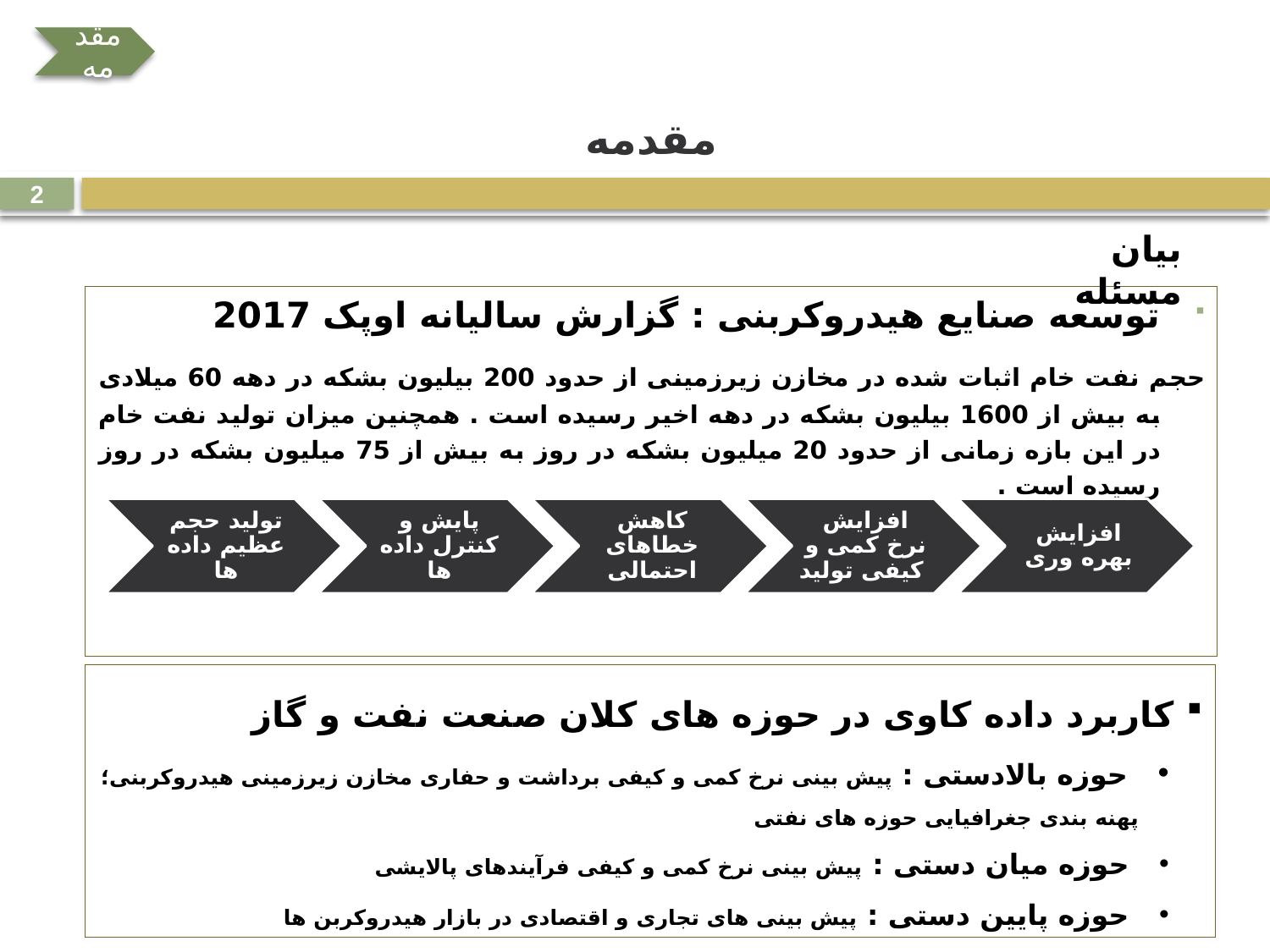

مقدمه
# مقدمه
2
بیان مسئله
توسعه صنایع هیدروکربنی : گزارش سالیانه اوپک 2017
	حجم نفت خام اثبات شده در مخازن زیرزمینی از حدود 200 بیلیون بشکه در دهه 60 میلادی به بیش از 1600 بیلیون بشکه در دهه اخیر رسیده است . همچنین میزان تولید نفت خام در این بازه زمانی از حدود 20 میلیون بشکه در روز به بیش از 75 میلیون بشکه در روز رسیده است .

تولید حجم عظیم داده ها
پایش و کنترل داده ها
کاهش خطاهای احتمالی
افزایش نرخ کمی و کیفی تولید
افزایش بهره وری
 کاربرد داده کاوی در حوزه های کلان صنعت نفت و گاز
 حوزه بالادستی : پیش بینی نرخ کمی و کیفی برداشت و حفاری مخازن زیرزمینی هیدروکربنی؛ پهنه بندی جغرافیایی حوزه های نفتی
 حوزه میان دستی : پیش بینی نرخ کمی و کیفی فرآیندهای پالایشی
 حوزه پایین دستی : پیش بینی های تجاری و اقتصادی در بازار هیدروکربن ها